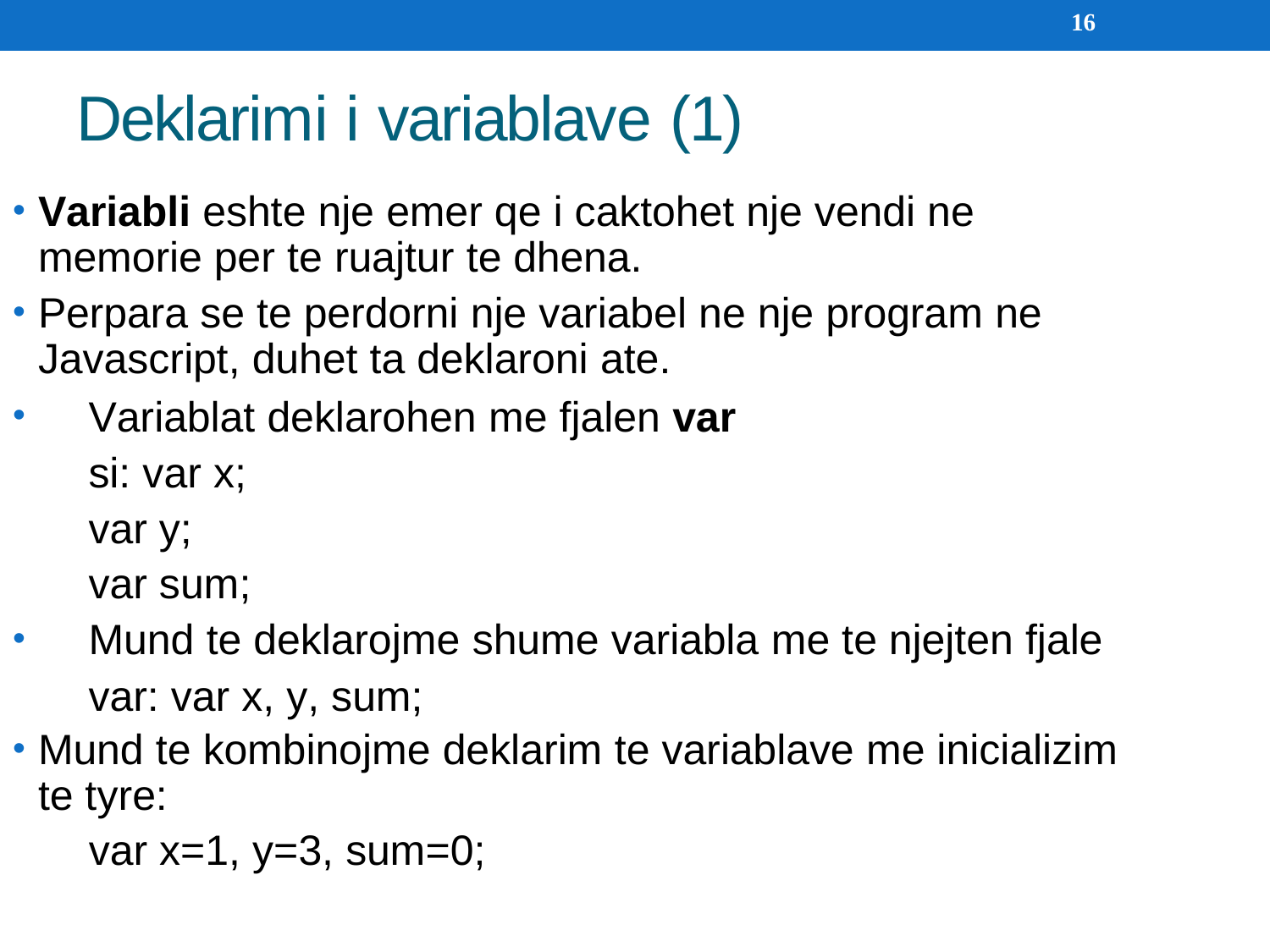

16
# Deklarimi i variablave (1)
Variabli eshte nje emer qe i caktohet nje vendi ne memorie per te ruajtur te dhena.
Perpara se te perdorni nje variabel ne nje program ne Javascript, duhet ta deklaroni ate.
Variablat deklarohen me fjalen var si: var x;
var y; var sum;
Mund te deklarojme shume variabla me te njejten fjale var: var x, y, sum;
Mund te kombinojme deklarim te variablave me inicializim te tyre:
var x=1, y=3, sum=0;